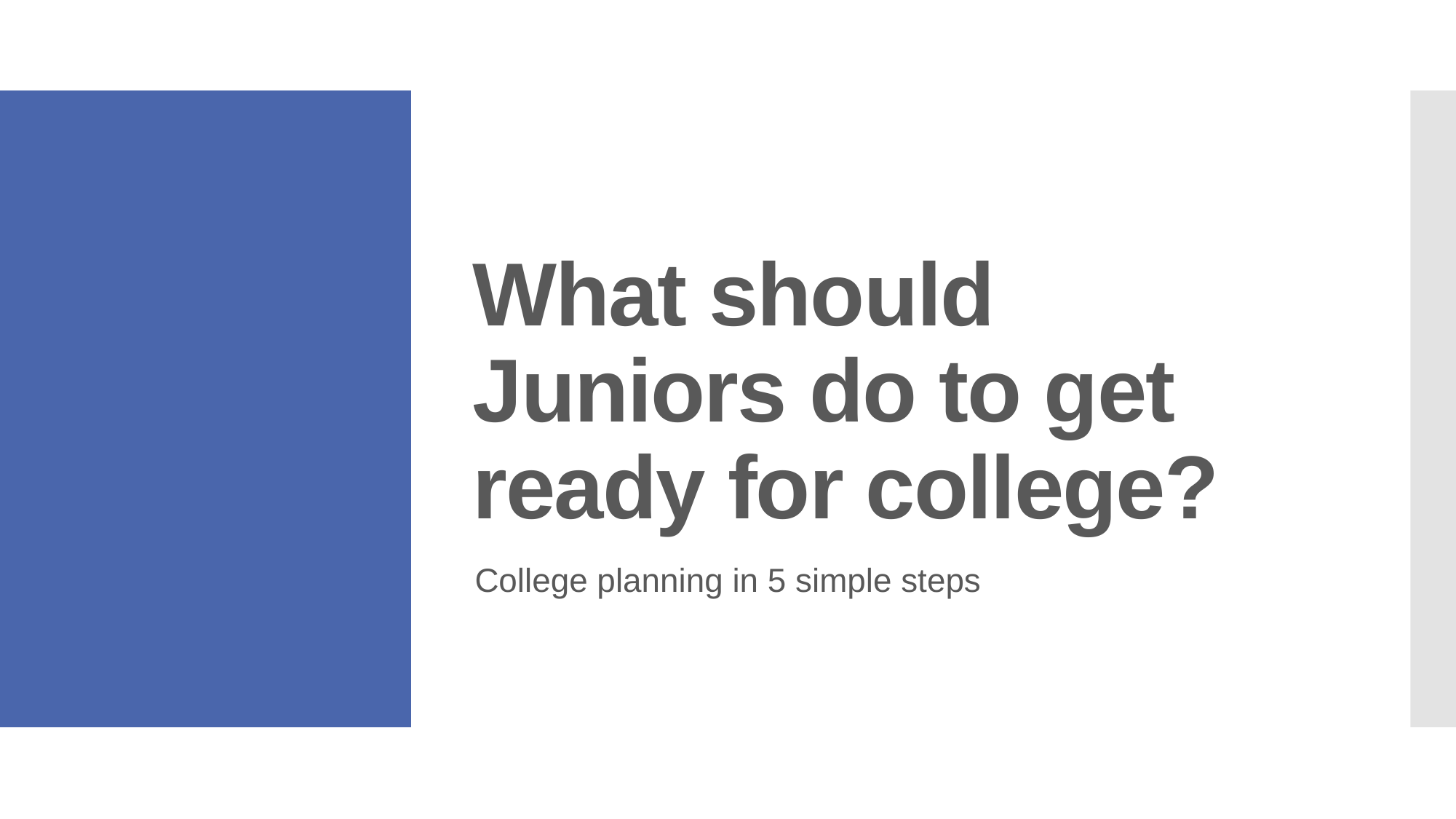

# What should Juniors do to get ready for college?
College planning in 5 simple steps